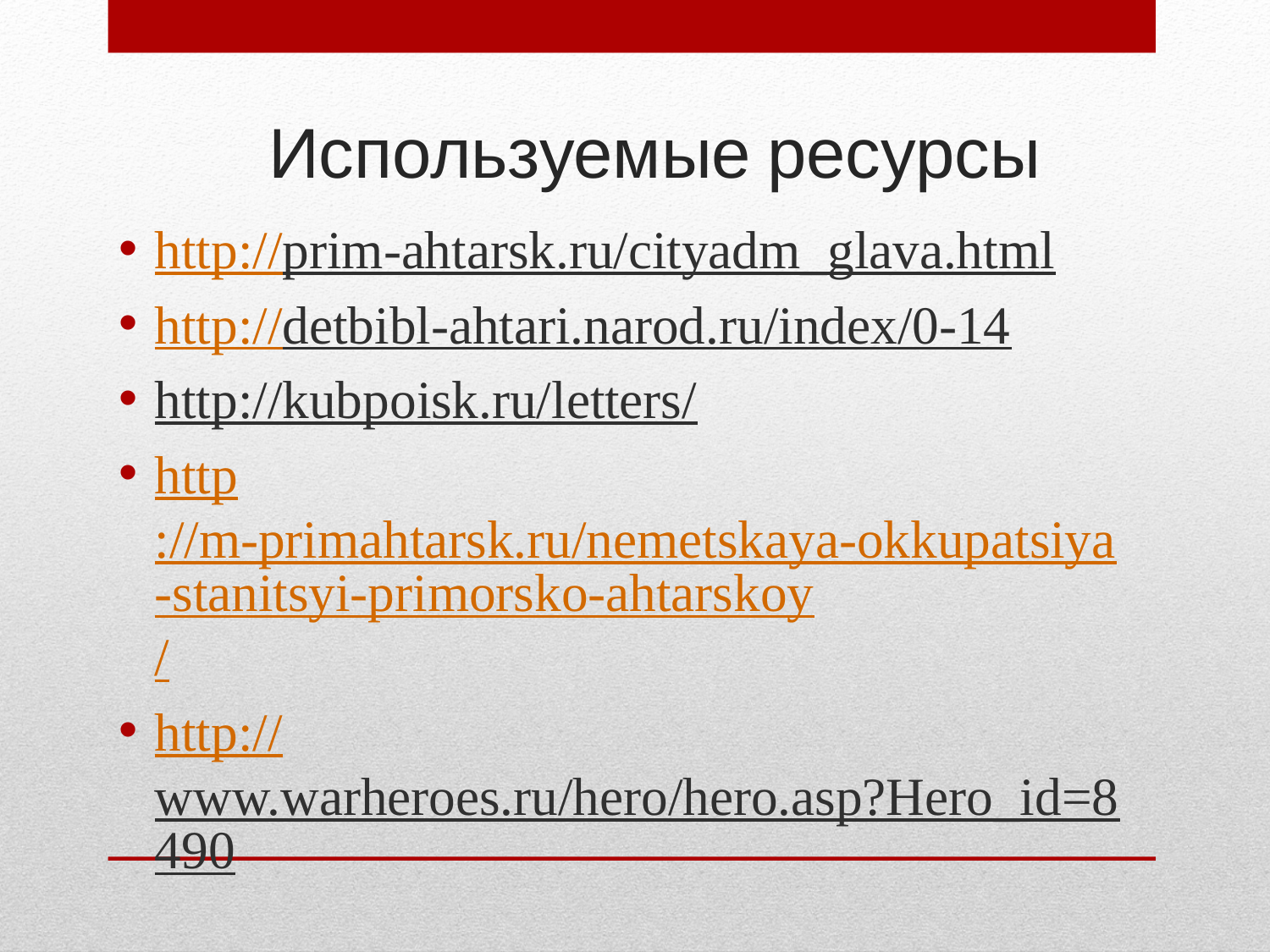

# Используемые ресурсы
http://prim-ahtarsk.ru/cityadm_glava.html
http://detbibl-ahtari.narod.ru/index/0-14
http://kubpoisk.ru/letters/
http://m-primahtarsk.ru/nemetskaya-okkupatsiya-stanitsyi-primorsko-ahtarskoy/
http://www.warheroes.ru/hero/hero.asp?Hero_id=8490